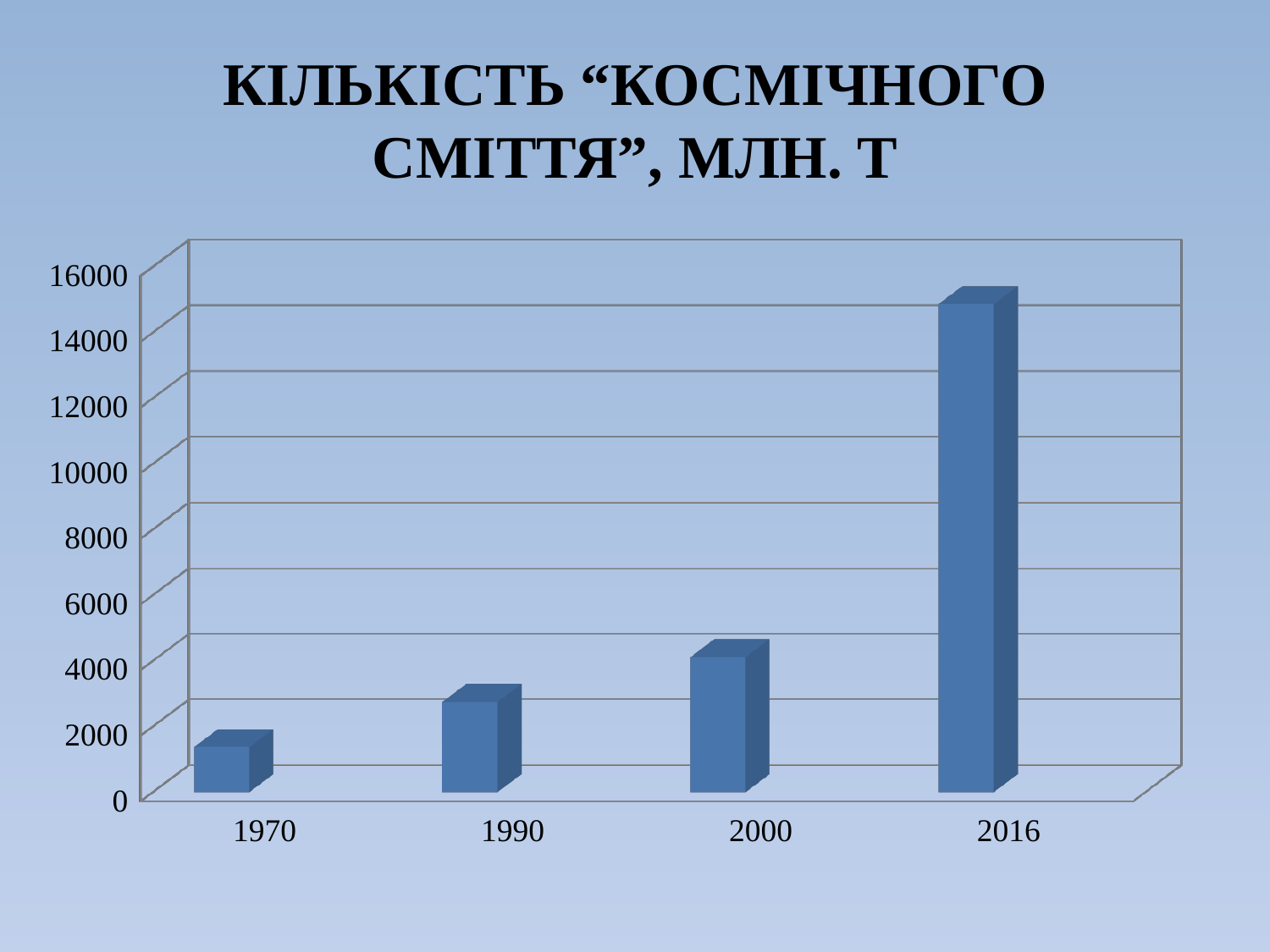

# КІЛЬКІСТЬ “КОСМІЧНОГО СМІТТЯ”, МЛН. Т

[unsupported chart]